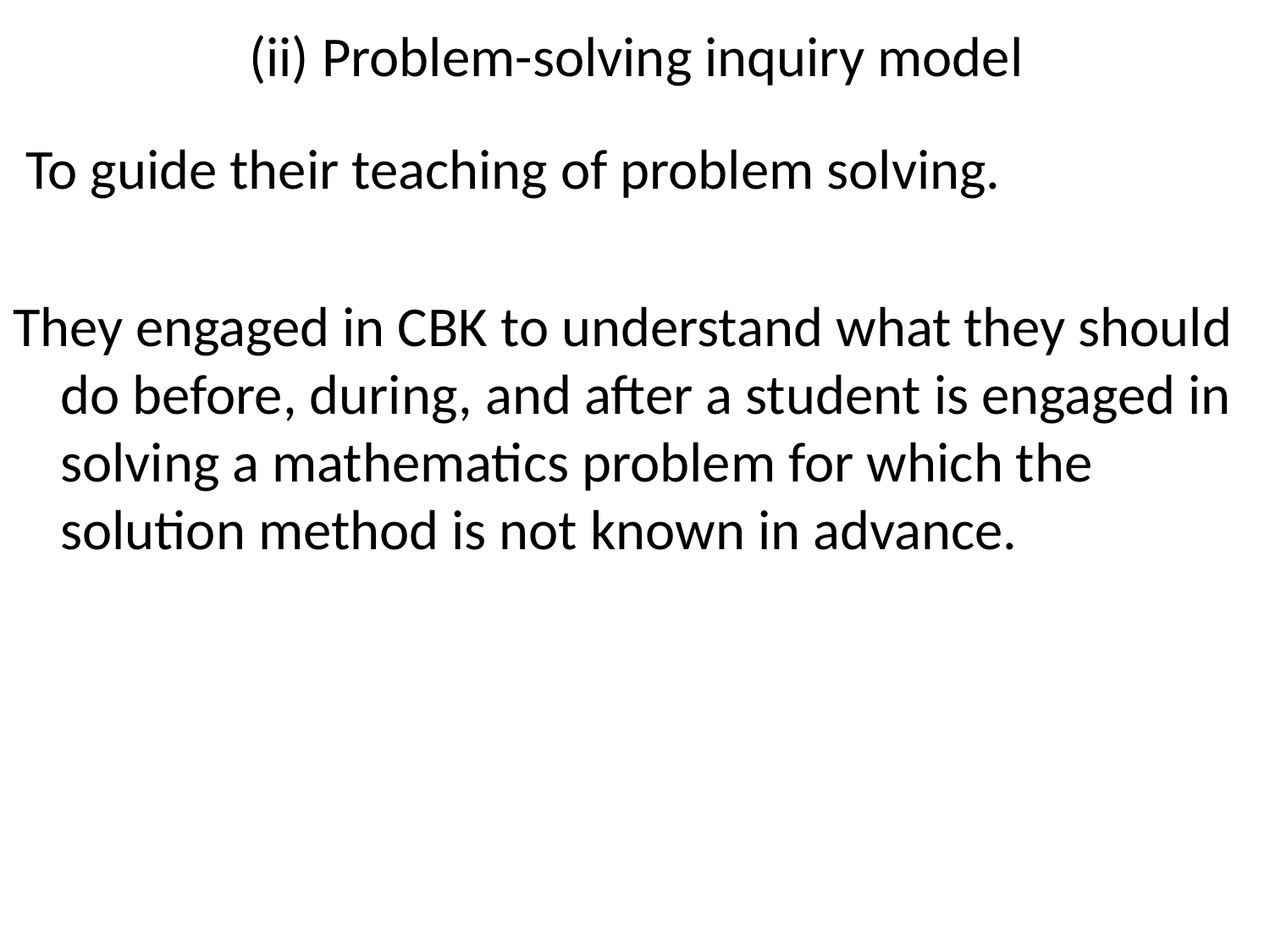

# (ii) Problem-solving inquiry model
 To guide their teaching of problem solving.

They engaged in CBK to understand what they should do before, during, and after a student is engaged in solving a mathematics problem for which the solution method is not known in advance.